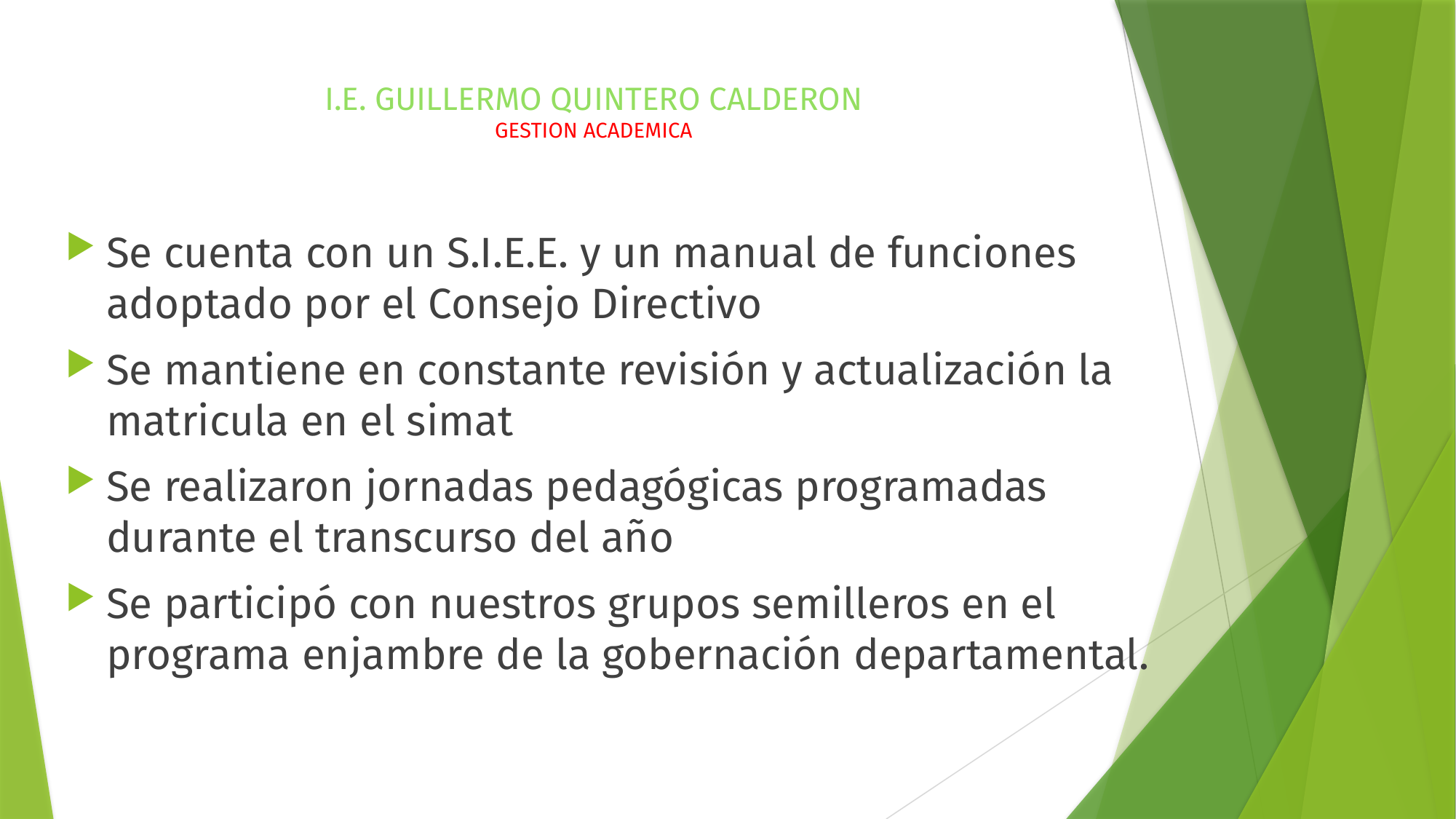

# I.E. GUILLERMO QUINTERO CALDERON GESTION ACADEMICA
Se cuenta con un S.I.E.E. y un manual de funciones adoptado por el Consejo Directivo
Se mantiene en constante revisión y actualización la matricula en el simat
Se realizaron jornadas pedagógicas programadas durante el transcurso del año
Se participó con nuestros grupos semilleros en el programa enjambre de la gobernación departamental.